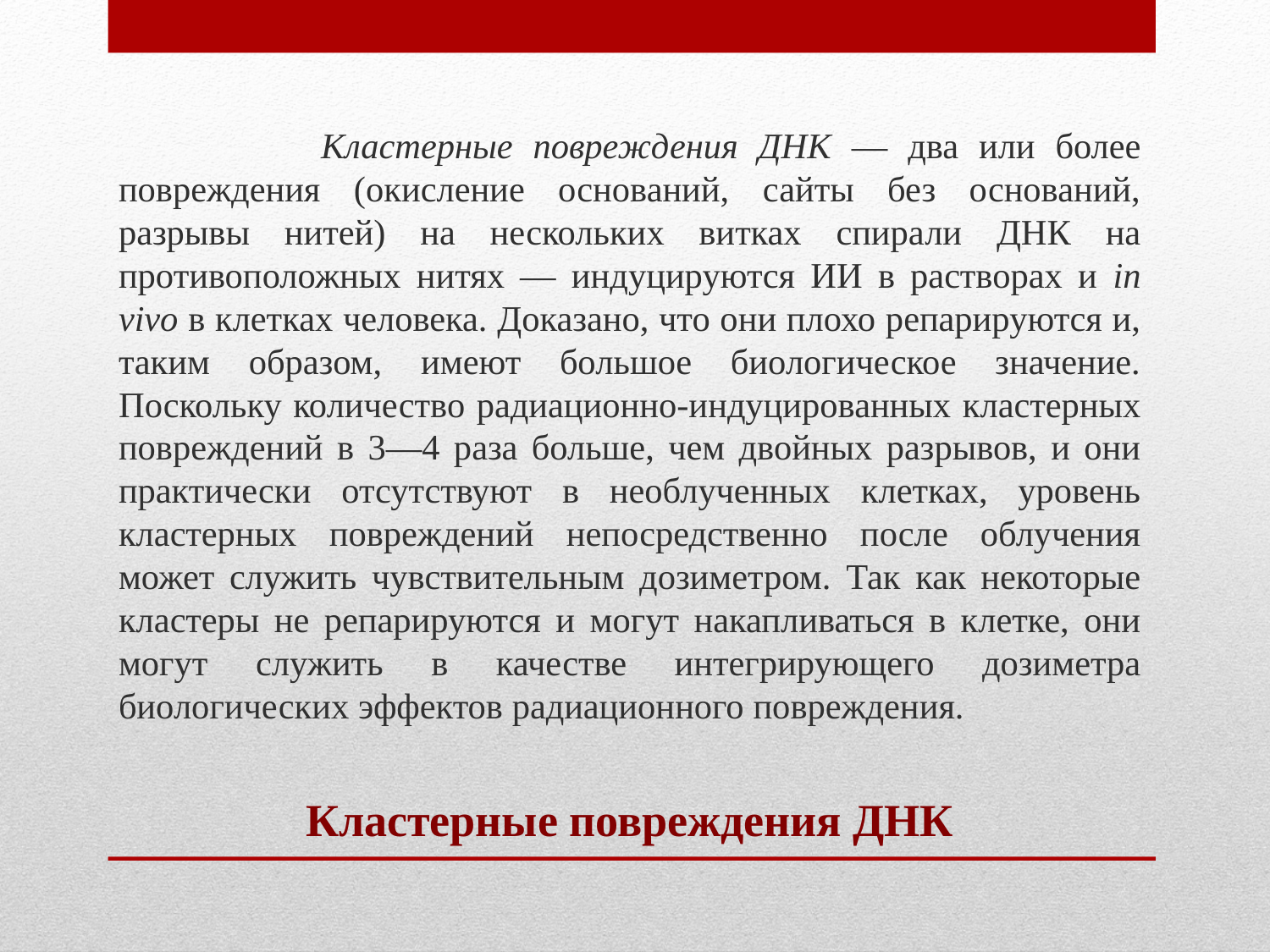

Кластерные повреждения ДНК — два или более повреждения (окисление оснований, сайты без оснований, разрывы нитей) на нескольких витках спирали ДНК на противоположных нитях — индуцируются ИИ в растворах и in vivo в клетках человека. Доказано, что они плохо репарируются и, таким образом, имеют большое биологическое значение. Поскольку количество радиационно-индуцированных кластерных повреждений в 3—4 раза больше, чем двойных разрывов, и они практически отсутствуют в необлученных клетках, уровень кластерных повреждений непосредственно после облучения может служить чувствительным дозиметром. Так как некоторые кластеры не репарируются и могут накапливаться в клетке, они могут служить в качестве интегрирующего дозиметра биологических эффектов радиационного повреждения.
# Кластерные повреждения ДНК